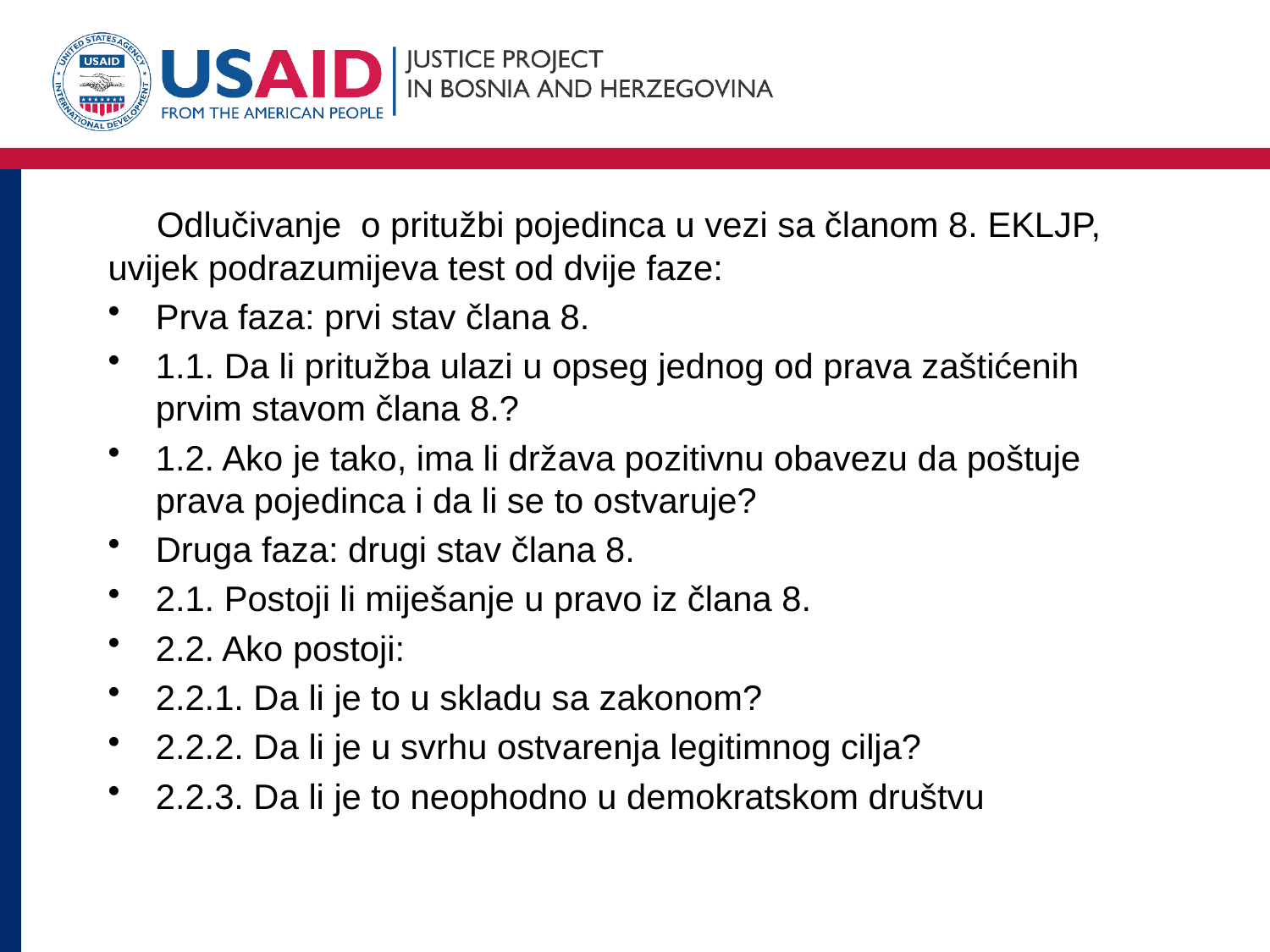

#
     Odlučivanje  o pritužbi pojedinca u vezi sa članom 8. EKLJP, uvijek podrazumijeva test od dvije faze:
Prva faza: prvi stav člana 8.
1.1. Da li pritužba ulazi u opseg jednog od prava zaštićenih prvim stavom člana 8.?
1.2. Ako je tako, ima li država pozitivnu obavezu da poštuje prava pojedinca i da li se to ostvaruje?
Druga faza: drugi stav člana 8.
2.1. Postoji li miješanje u pravo iz člana 8.
2.2. Ako postoji:
2.2.1. Da li je to u skladu sa zakonom?
2.2.2. Da li je u svrhu ostvarenja legitimnog cilja?
2.2.3. Da li je to neophodno u demokratskom društvu